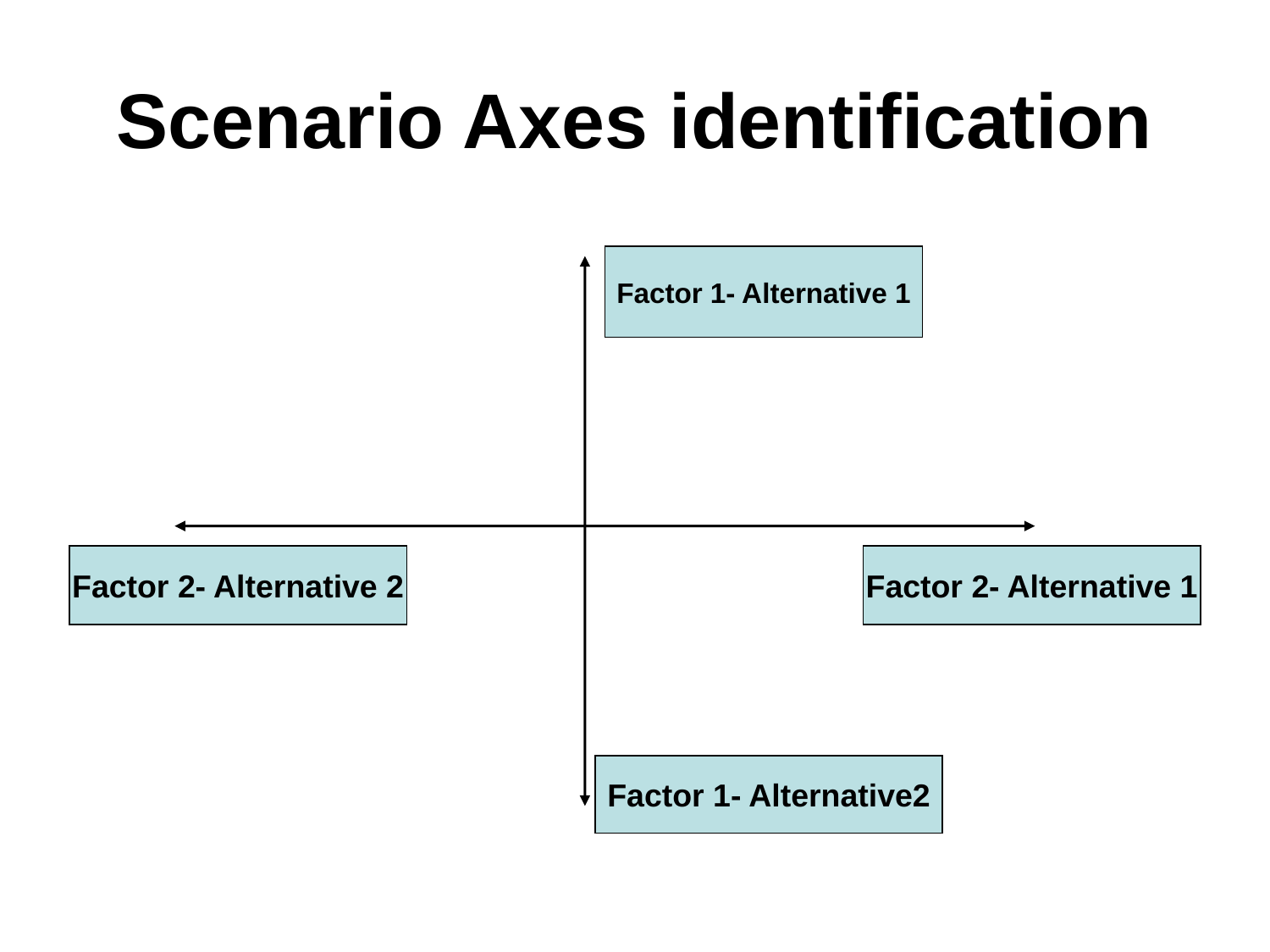

# Scenario Axes identification
Factor 1- Alternative 1

Factor 2- Alternative 2
Factor 2- Alternative 1
Factor 1- Alternative2